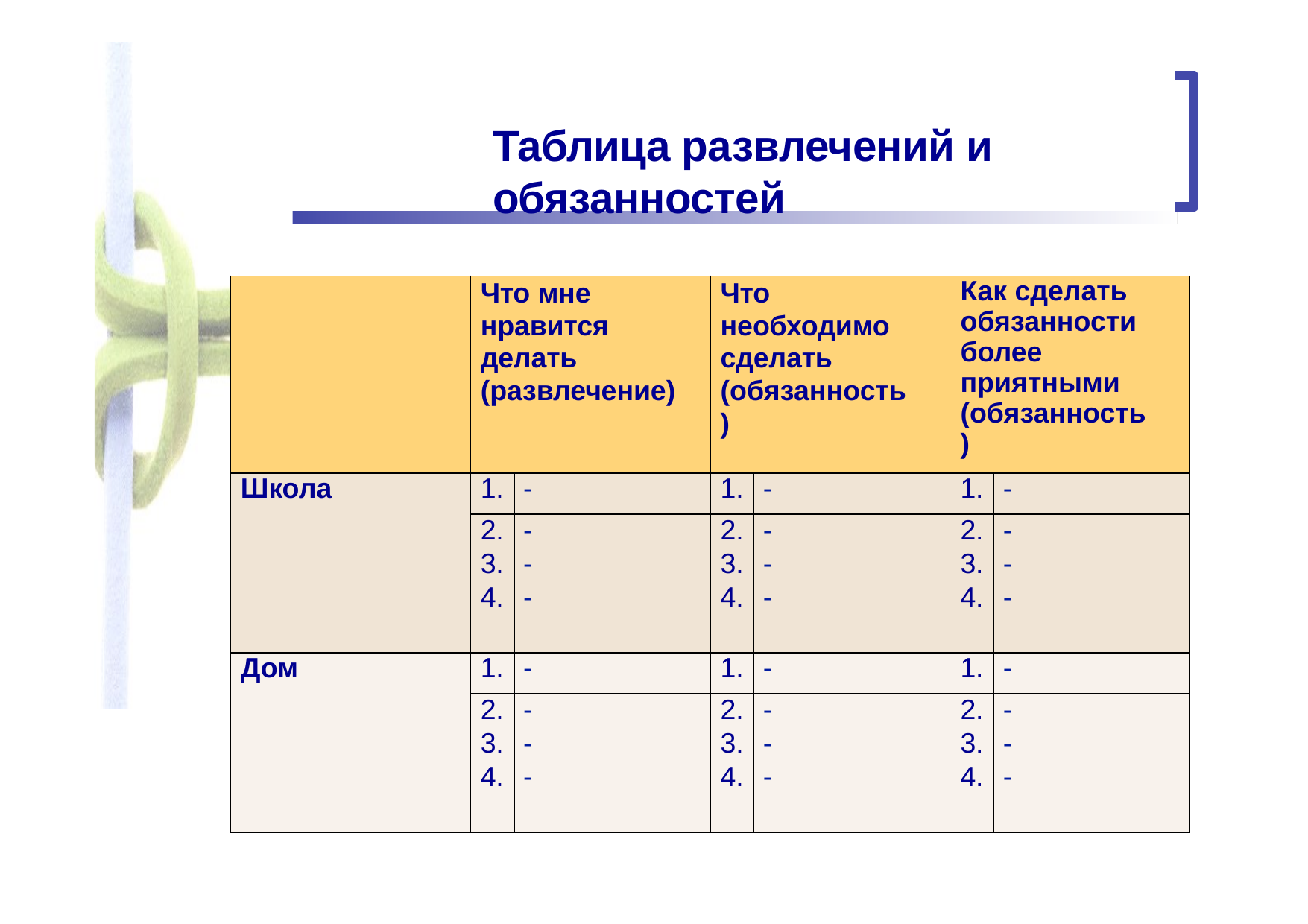

# Таблица развлечений и обязанностей
|  | Что мне нравится делать (развлечение) |  | Что необходимо сделать (обязанность) |  | Как сделать обязанности более приятными (обязанность) |  |
| --- | --- | --- | --- | --- | --- | --- |
| Школа | 1. | - | 1. | - | 1. | - |
|  | 2. | - | 2. | - | 2. | - |
|  | 3. | - | 3. | - | 3. | - |
|  | 4. | - | 4. | - | 4. | - |
| Дом | 1. | - | 1. | - | 1. | - |
|  | 2. | - | 2. | - | 2. | - |
|  | 3. | - | 3. | - | 3. | - |
|  | 4. | - | 4. | - | 4. | - |